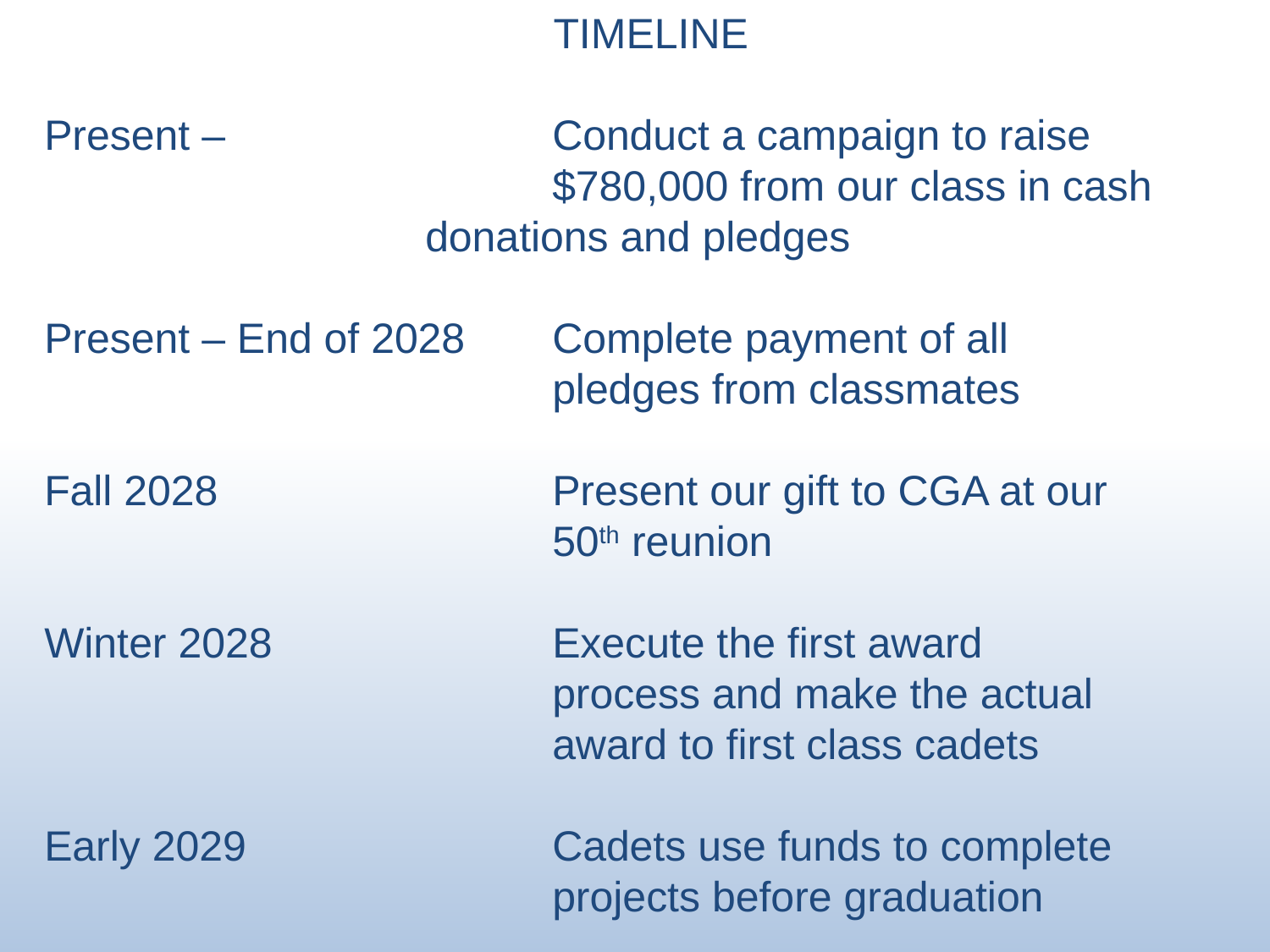

TIMELINE

Present –			Conduct a campaign to raise 					$780,000 from our class in cash 				donations and pledges

Present – End of 2028	Complete payment of all
				pledges from classmates

Fall 2028			Present our gift to CGA at our 					50th reunion

Winter 2028			Execute the first award
				process and make the actual
				award to first class cadets

Early 2029			Cadets use funds to complete
				projects before graduation